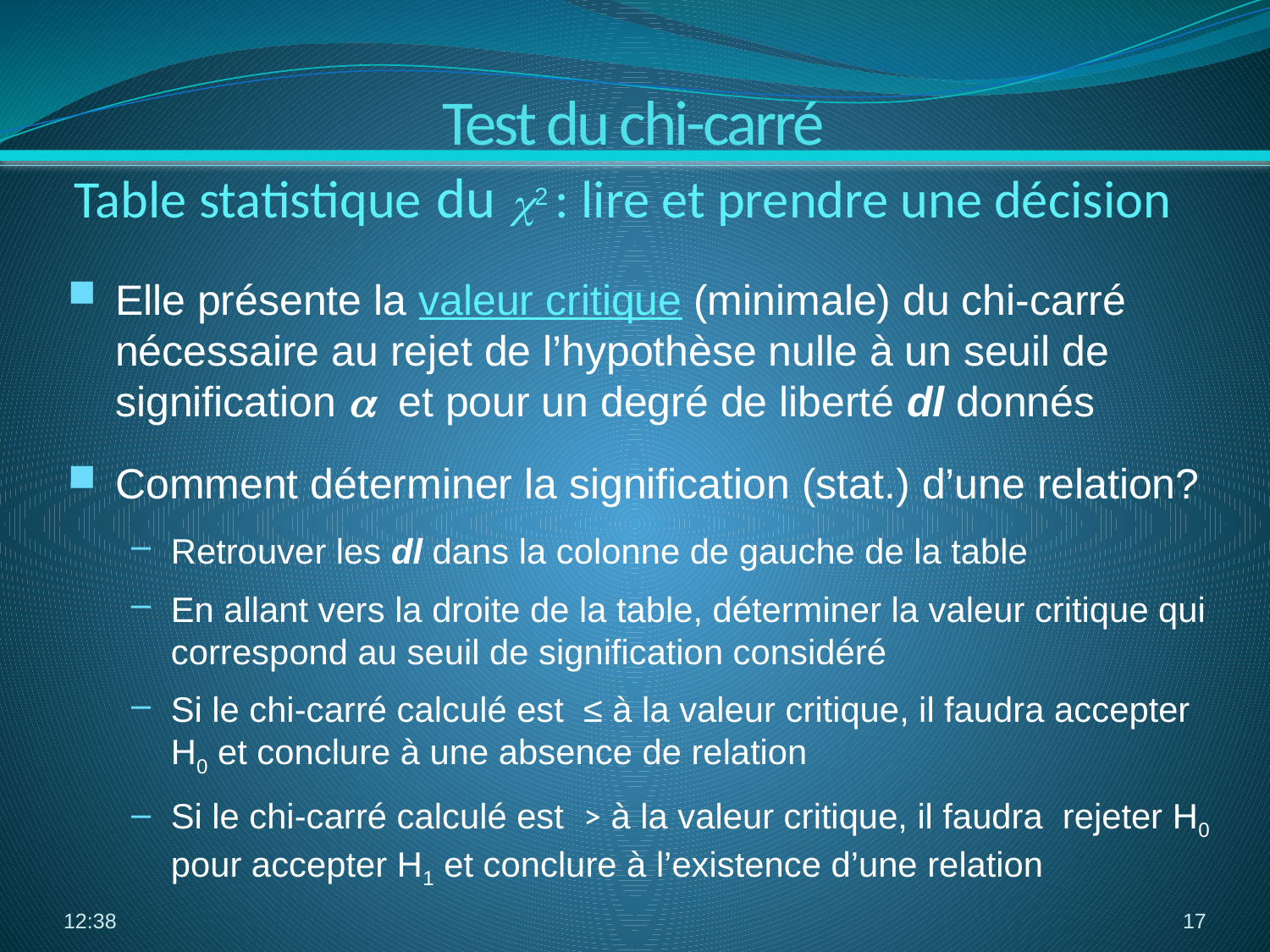

Test du chi-carré
Table statistique du χ2 : lire et prendre une décision
Elle présente la valeur critique (minimale) du chi-carré nécessaire au rejet de l’hypothèse nulle à un seuil de signification α  et pour un degré de liberté dl donnés
Comment déterminer la signification (stat.) d’une relation?
Retrouver les dl dans la colonne de gauche de la table
En allant vers la droite de la table, déterminer la valeur critique qui correspond au seuil de signification considéré
Si le chi-carré calculé est  ≤ à la valeur critique, il faudra accepter H0 et conclure à une absence de relation
Si le chi-carré calculé est  > à la valeur critique, il faudra  rejeter H0 pour accepter H1 et conclure à l’existence d’une relation

12:38
17